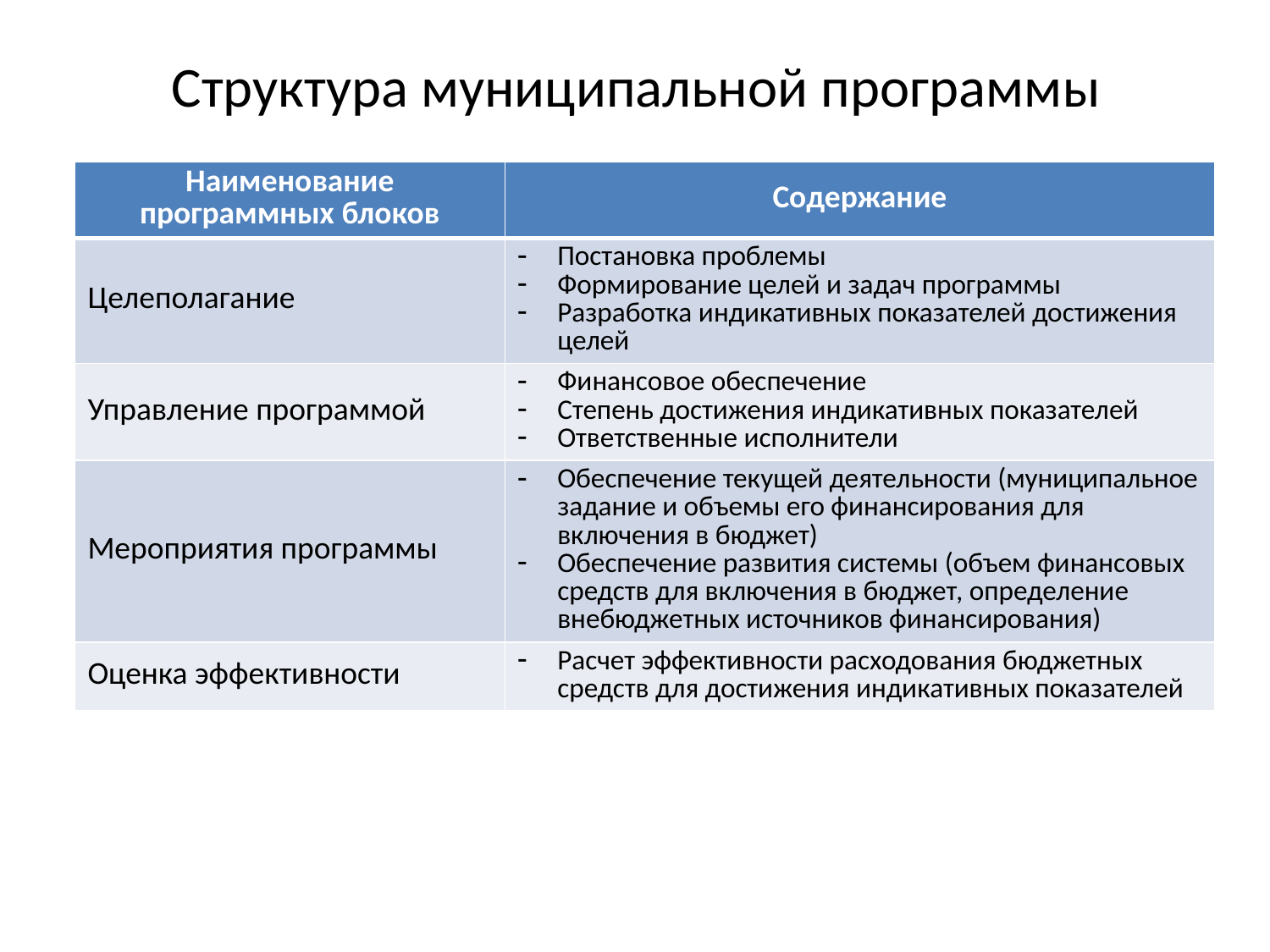

# Структура муниципальной программы
| Наименование программных блоков | Содержание |
| --- | --- |
| Целеполагание | Постановка проблемы Формирование целей и задач программы Разработка индикативных показателей достижения целей |
| Управление программой | Финансовое обеспечение Степень достижения индикативных показателей Ответственные исполнители |
| Мероприятия программы | Обеспечение текущей деятельности (муниципальное задание и объемы его финансирования для включения в бюджет) Обеспечение развития системы (объем финансовых средств для включения в бюджет, определение внебюджетных источников финансирования) |
| Оценка эффективности | Расчет эффективности расходования бюджетных средств для достижения индикативных показателей |